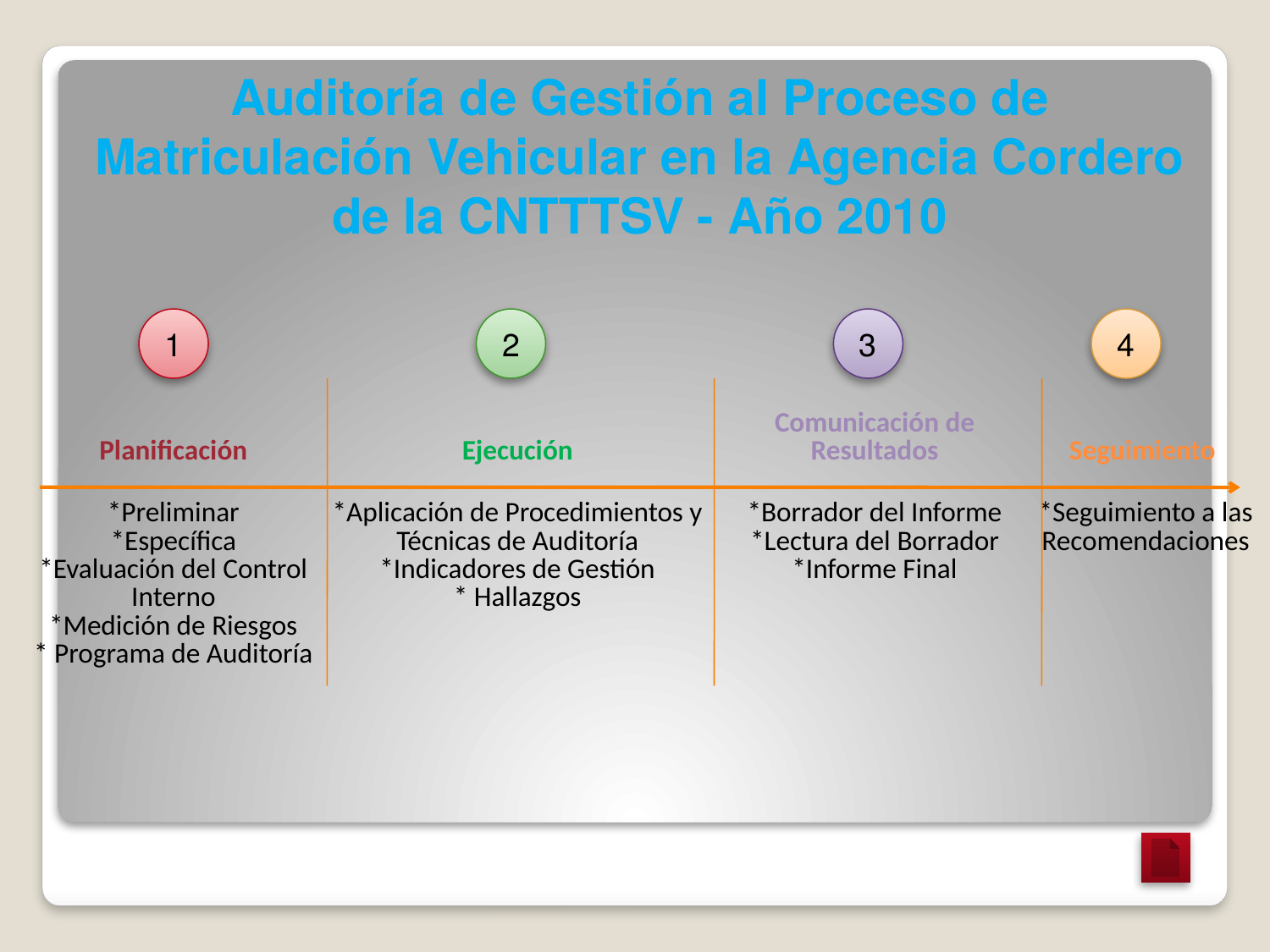

Auditoría de Gestión al Proceso de Matriculación Vehicular en la Agencia Cordero de la CNTTTSV - Año 2010
1
2
3
4
| Planificación |  |  |  |  |  | Ejecución | Comunicación de Resultados |  |  |  |  |  | Seguimiento |  |
| --- | --- | --- | --- | --- | --- | --- | --- | --- | --- | --- | --- | --- | --- | --- |
|  |  |  |  |  |  |  |  |  |  |  |  |  |  |  |
| \*Preliminar \*Específica \*Evaluación del Control Interno \*Medición de Riesgos \* Programa de Auditoría |  |  |  |  |  | \*Aplicación de Procedimientos y Técnicas de Auditoría \*Indicadores de Gestión \* Hallazgos | \*Borrador del Informe \*Lectura del Borrador \*Informe Final |  |  |  |  |  | \*Seguimiento a las Recomendaciones |  |